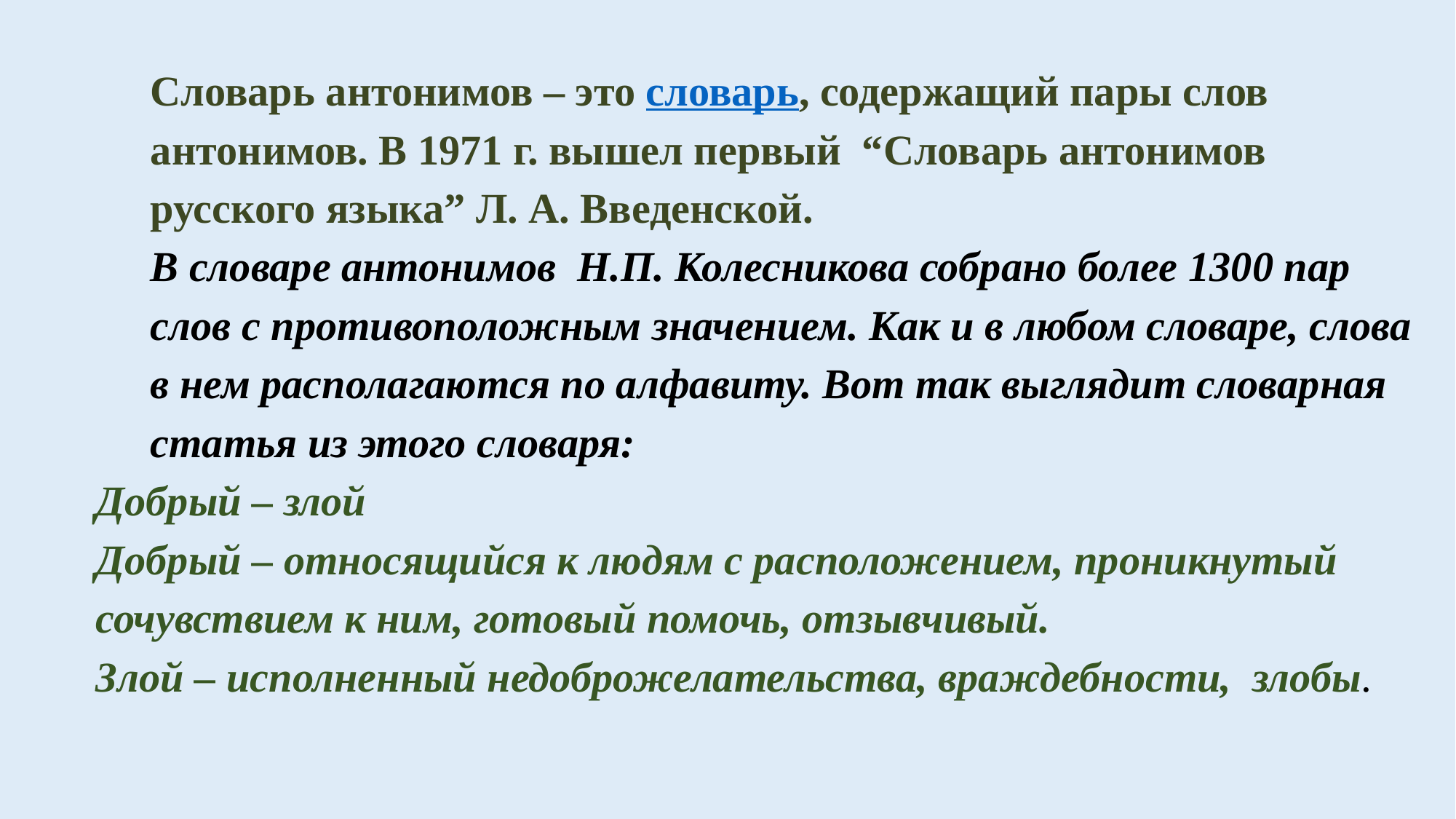

Словарь антонимов – это словарь, содержащий пары слов антонимов. В 1971 г. вышел первый  “Словарь антонимов русского языка” Л. А. Введенской.
В словаре антонимов  Н.П. Колесникова собрано более 1300 пар слов с противоположным значением. Как и в любом словаре, слова в нем располагаются по алфавиту. Вот так выглядит словарная статья из этого словаря:
Добрый – злой
Добрый – относящийся к людям с расположением, проникнутый сочувствием к ним, готовый помочь, отзывчивый.
Злой – исполненный недоброжелательства, враждебности,  злобы.